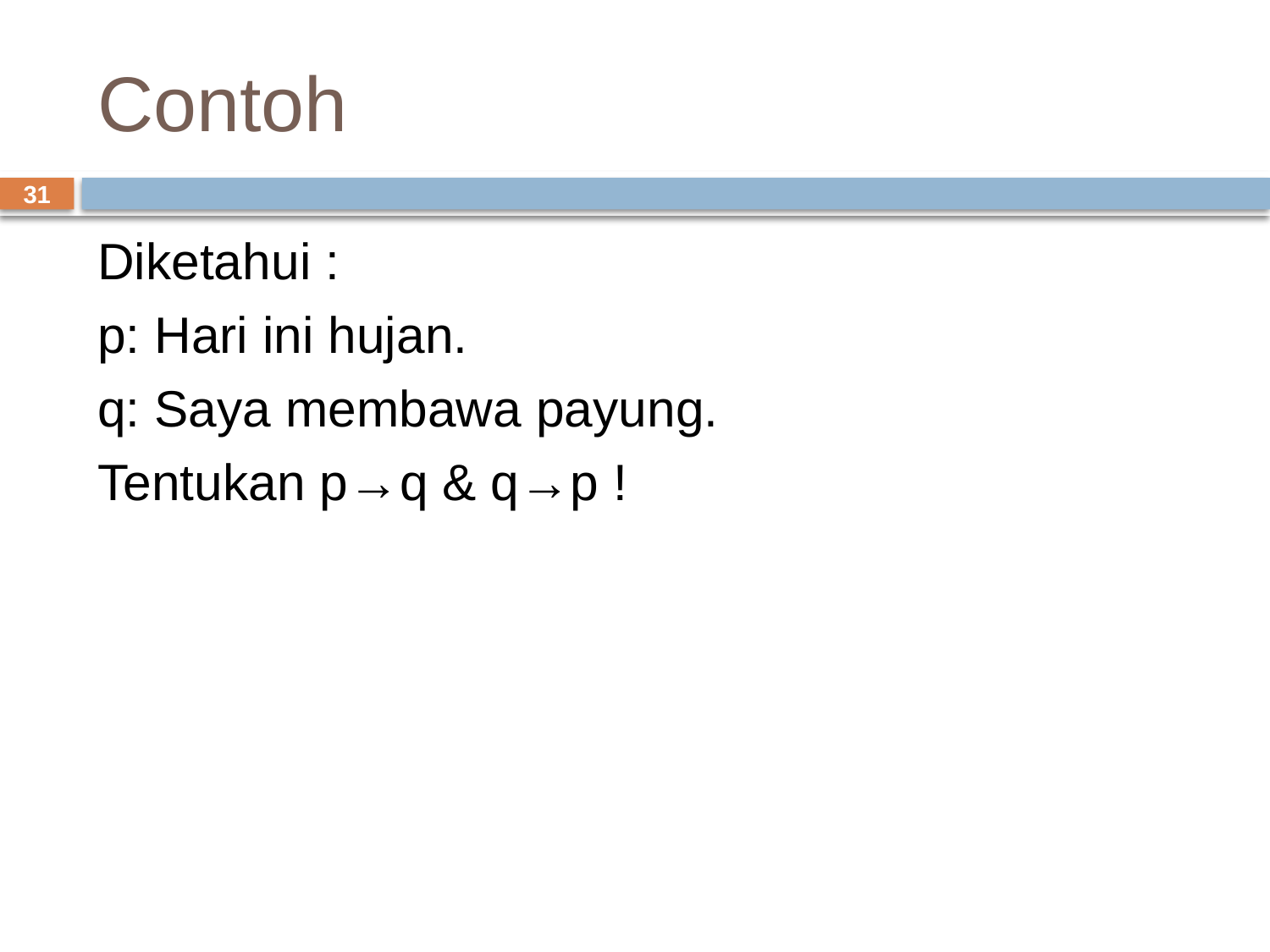

# Contoh
31
Diketahui :
p: Hari ini hujan.
q: Saya membawa payung.
Tentukan p→q & q→p !